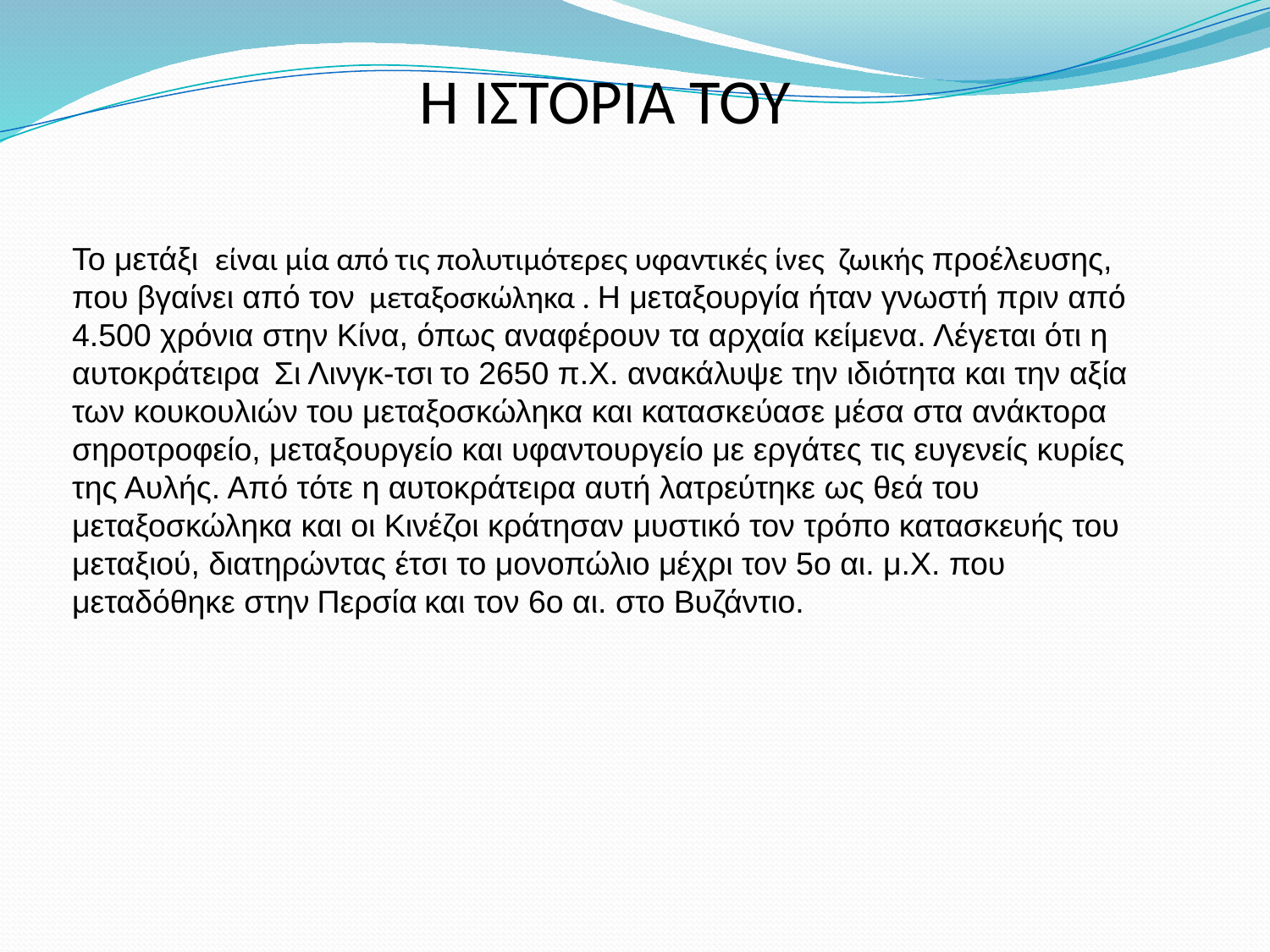

Η ΙΣΤΟΡΙΑ ΤΟΥ

Το μετάξι  είναι μία από τις πολυτιμότερες υφαντικές ίνες  ζωικής προέλευσης, που βγαίνει από τον  μεταξοσκώληκα . Η μεταξουργία ήταν γνωστή πριν από 4.500 χρόνια στην Κίνα, όπως αναφέρουν τα αρχαία κείμενα. Λέγεται ότι η αυτοκράτειρα  Σι Λινγκ-τσι το 2650 π.Χ. ανακάλυψε την ιδιότητα και την αξία των κουκουλιών του μεταξοσκώληκα και κατασκεύασε μέσα στα ανάκτορα σηροτροφείο, μεταξουργείο και υφαντουργείο με εργάτες τις ευγενείς κυρίες της Αυλής. Από τότε η αυτοκράτειρα αυτή λατρεύτηκε ως θεά του μεταξοσκώληκα και οι Κινέζοι κράτησαν μυστικό τον τρόπο κατασκευής του μεταξιού, διατηρώντας έτσι το μονοπώλιο μέχρι τον 5ο αι. μ.Χ. που μεταδόθηκε στην Περσία και τον 6ο αι. στο Βυζάντιο.